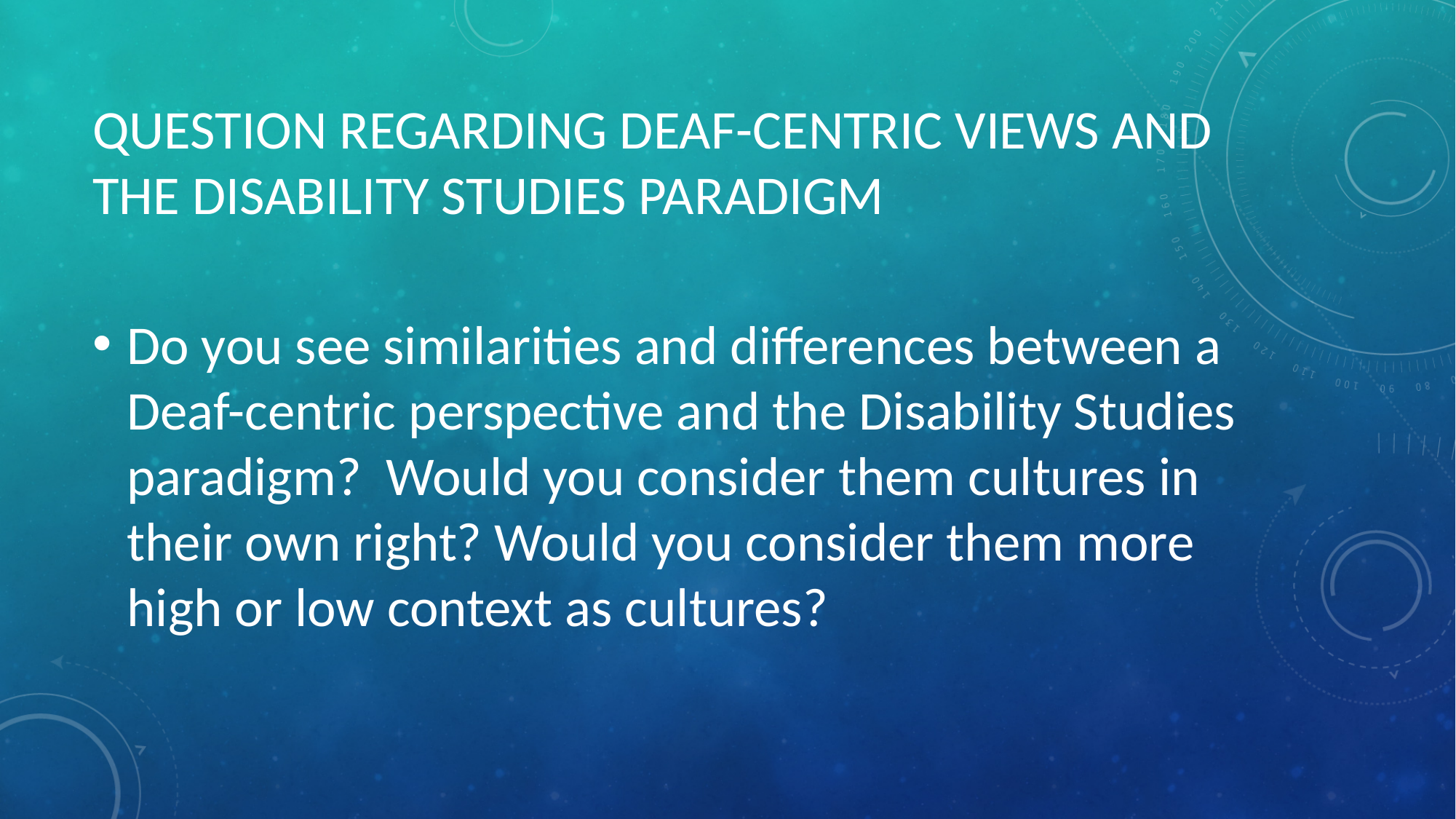

# Question regarding Deaf-centric views and the disability studies paradigm
Do you see similarities and differences between a Deaf-centric perspective and the Disability Studies paradigm?  Would you consider them cultures in their own right? Would you consider them more high or low context as cultures?